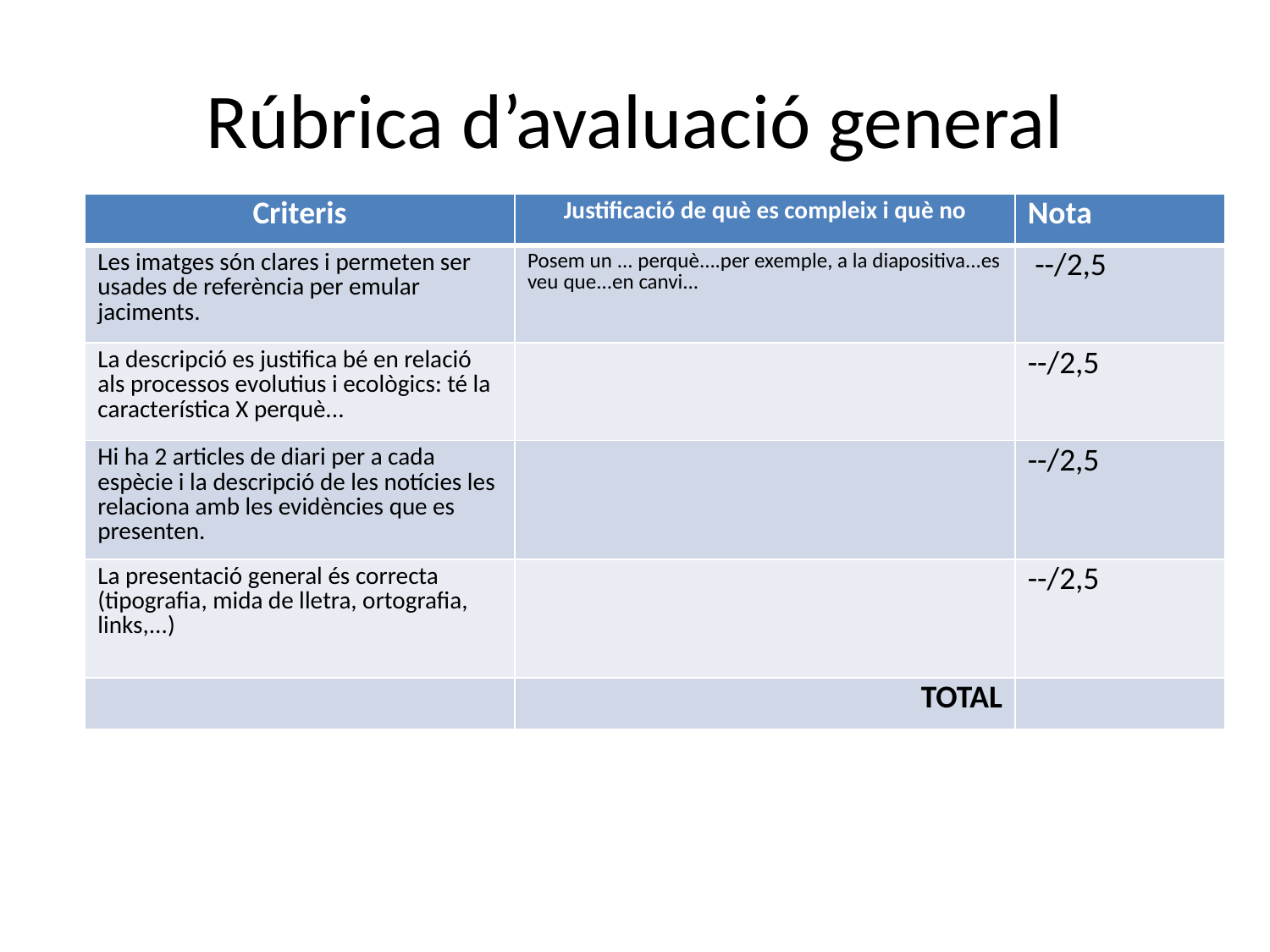

# Rúbrica d’avaluació general
| Criteris | Justificació de què es compleix i què no | Nota |
| --- | --- | --- |
| Les imatges són clares i permeten ser usades de referència per emular jaciments. | Posem un ... perquè....per exemple, a la diapositiva...es veu que...en canvi... | --/2,5 |
| La descripció es justifica bé en relació als processos evolutius i ecològics: té la característica X perquè... |  | --/2,5 |
| Hi ha 2 articles de diari per a cada espècie i la descripció de les notícies les relaciona amb les evidències que es presenten. |  | --/2,5 |
| La presentació general és correcta (tipografia, mida de lletra, ortografia, links,...) |  | --/2,5 |
|  | TOTAL |  |